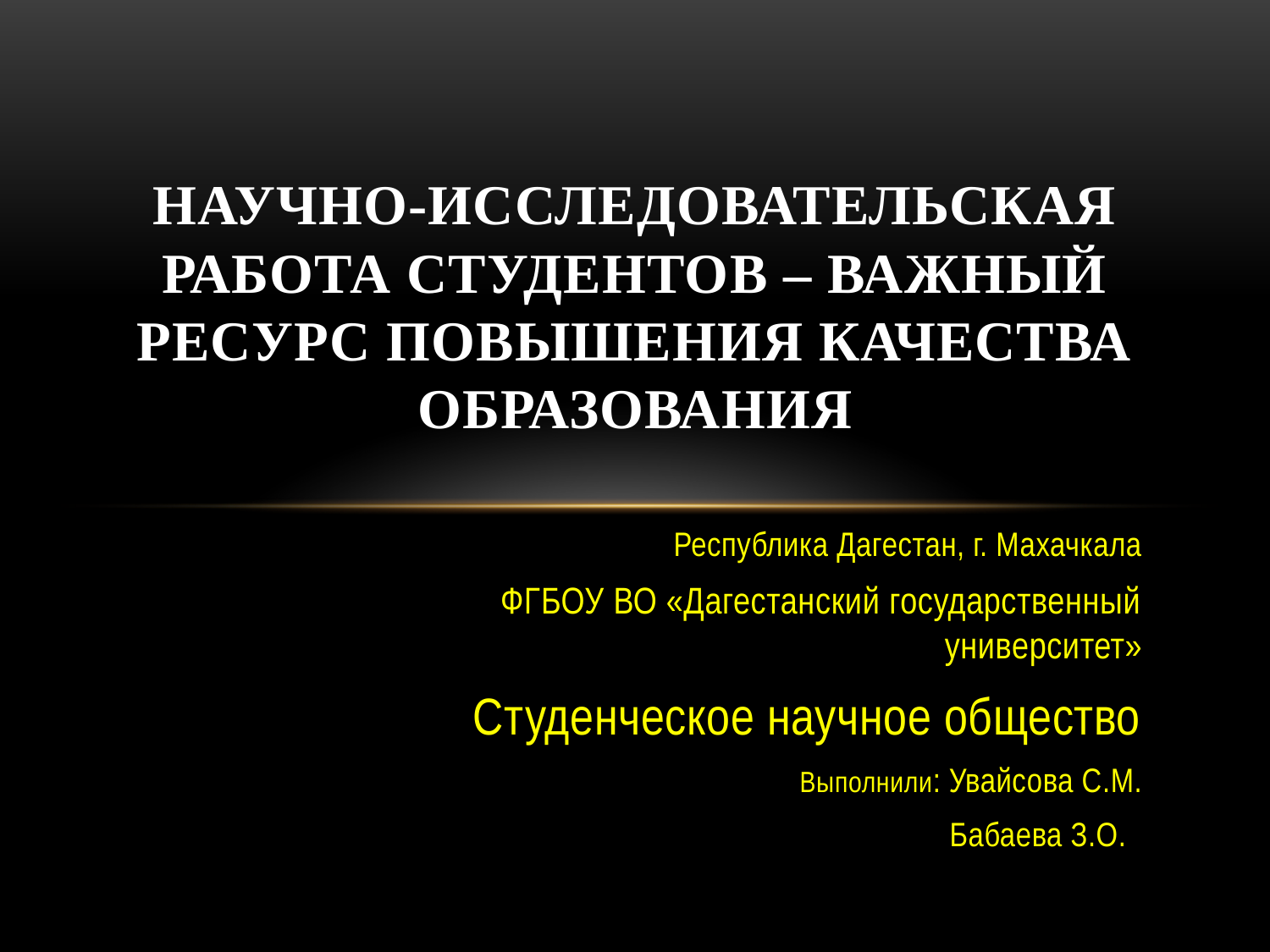

# Научно-исследовательская работа студентов – важный ресурс повышения качества образования
Республика Дагестан, г. Махачкала
ФГБОУ ВО «Дагестанский государственный университет»
Студенческое научное общество
Выполнили: Увайсова С.М.
                                                           Бабаева З.О.